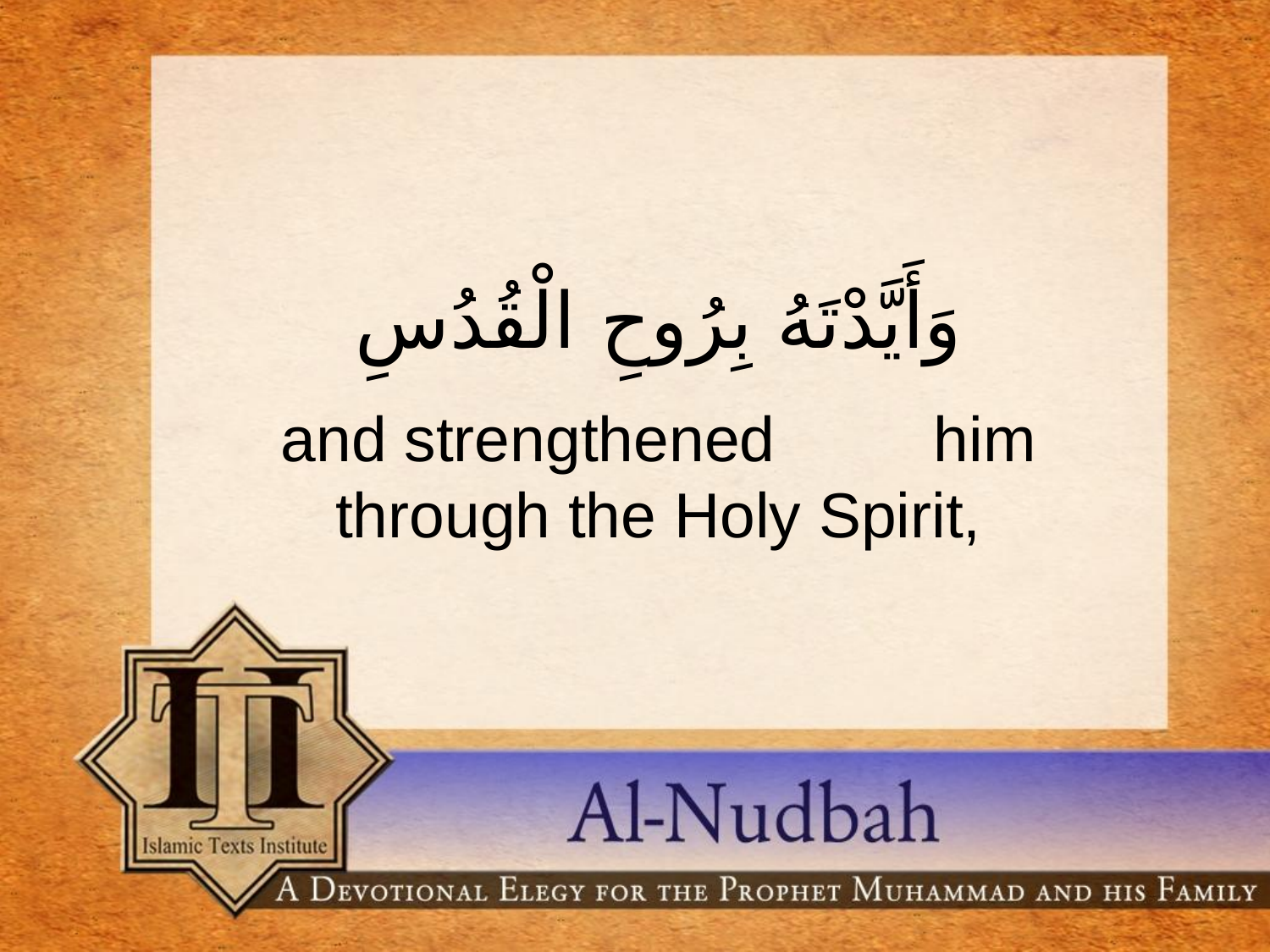

وَأَيَّدْتَهُ بِرُوحِ الْقُدُسِ
and strengthened 	 him through the Holy Spirit,